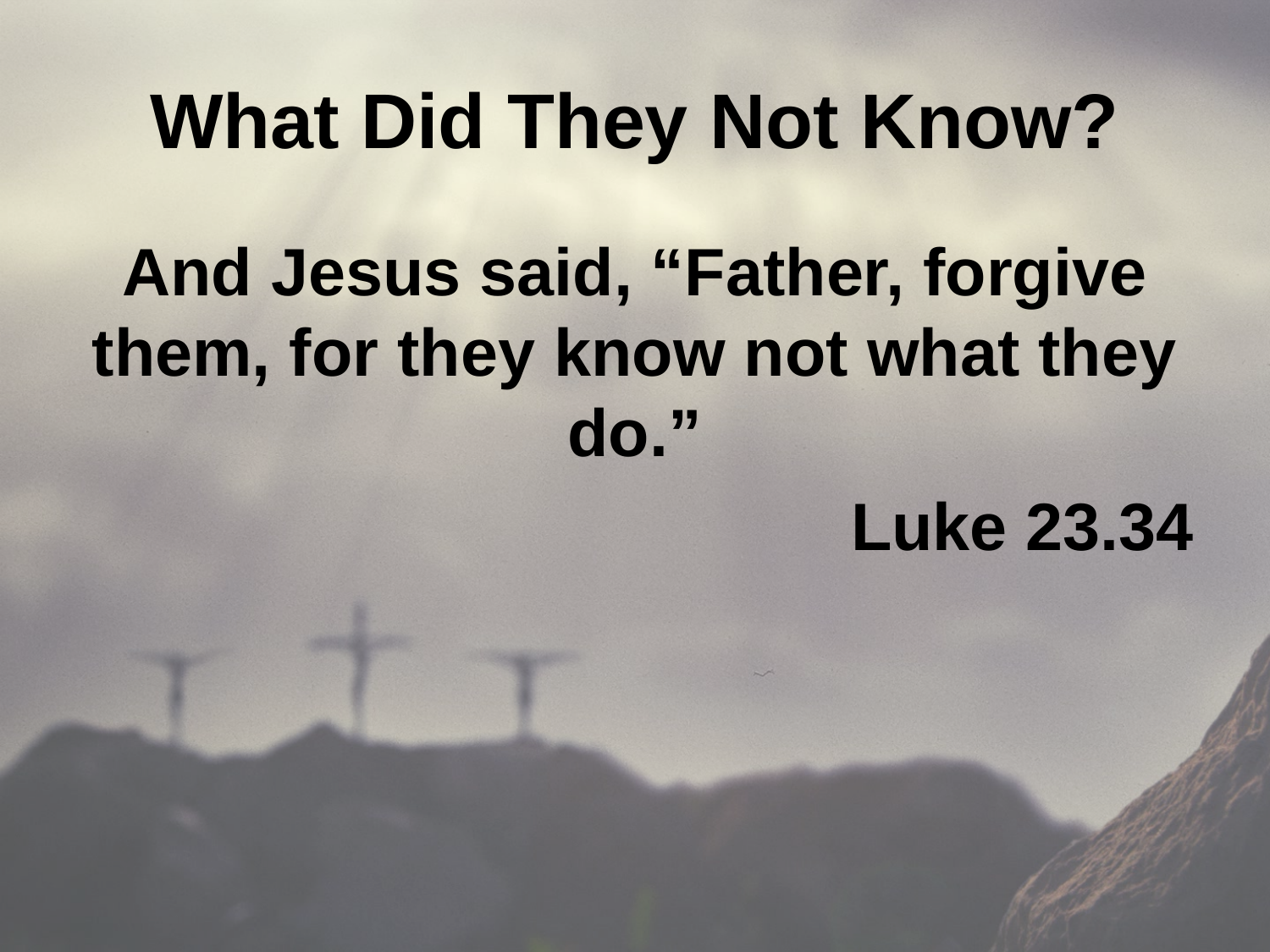

# What Did They Not Know?
And Jesus said, “Father, forgive them, for they know not what they do.”
Luke 23.34